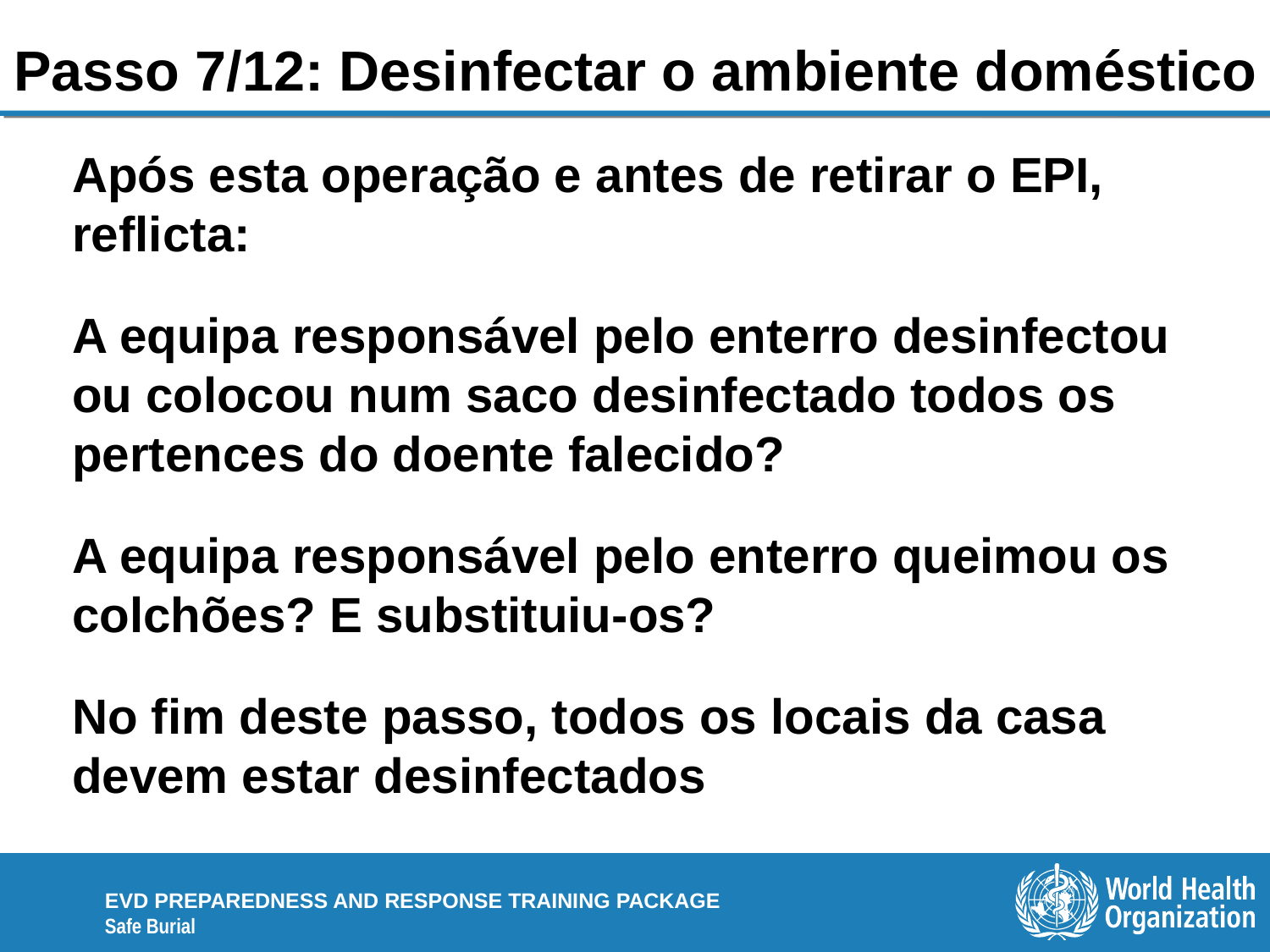

# Passo 7/12: Desinfectar o ambiente doméstico
Após esta operação e antes de retirar o EPI, reflicta:
A equipa responsável pelo enterro desinfectou ou colocou num saco desinfectado todos os pertences do doente falecido?
A equipa responsável pelo enterro queimou os colchões? E substituiu-os?
No fim deste passo, todos os locais da casa devem estar desinfectados